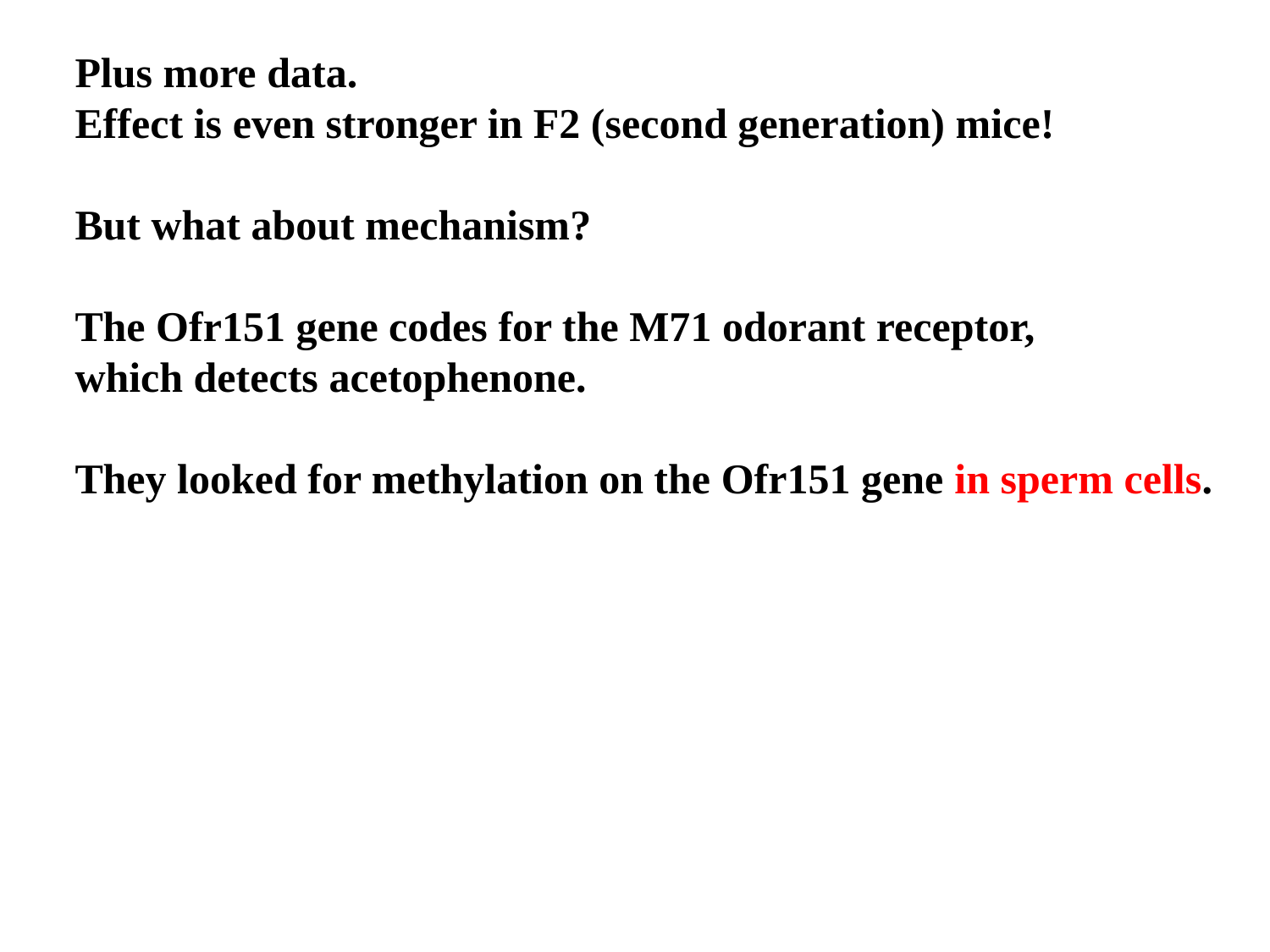

Plus more data.
Effect is even stronger in F2 (second generation) mice!

But what about mechanism?

The Ofr151 gene codes for the M71 odorant receptor,
which detects acetophenone.

They looked for methylation on the Ofr151 gene in sperm cells.